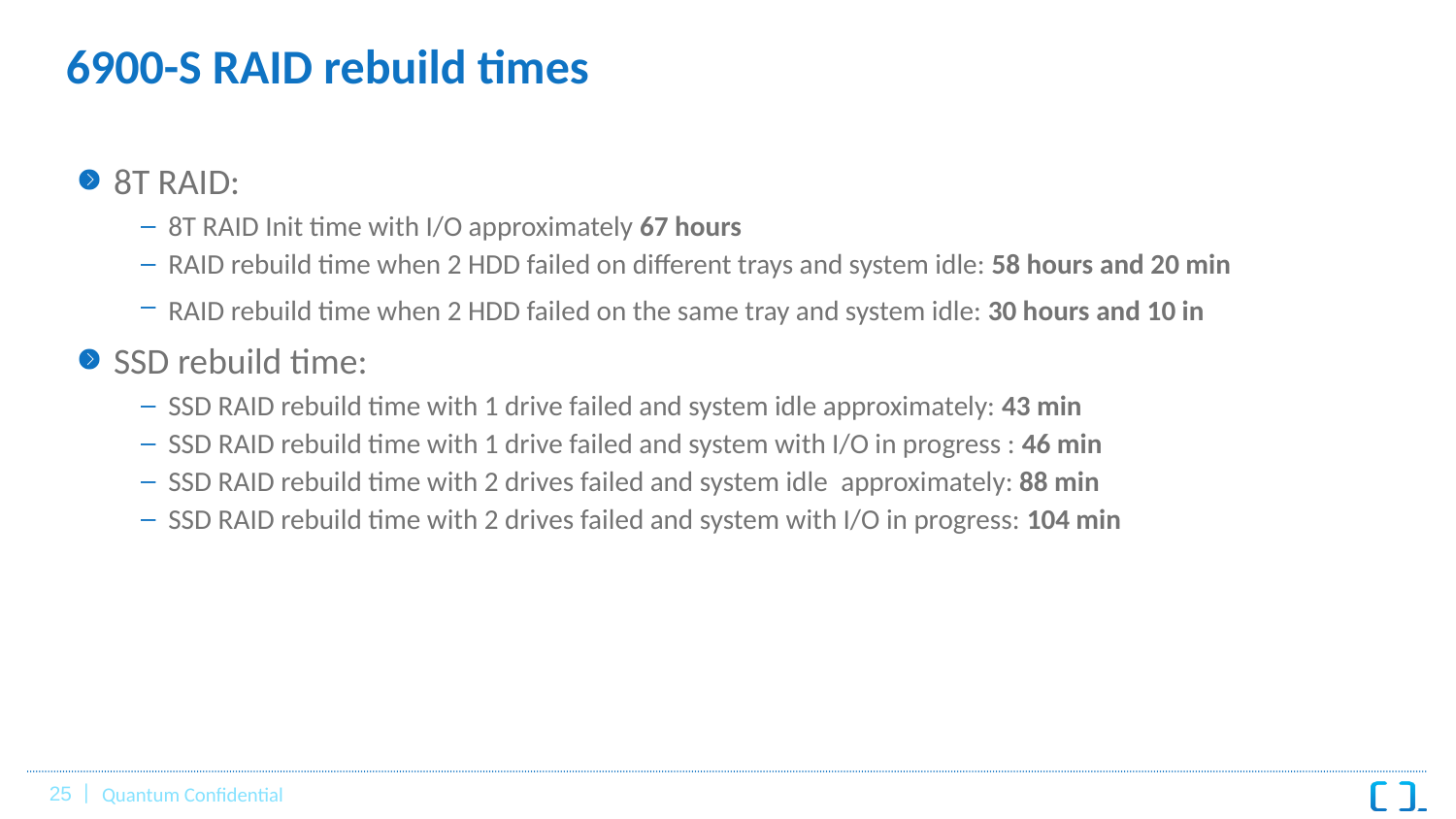

# 6900-S RAID rebuild times
8T RAID:
8T RAID Init time with I/O approximately 67 hours
RAID rebuild time when 2 HDD failed on different trays and system idle: 58 hours and 20 min
RAID rebuild time when 2 HDD failed on the same tray and system idle: 30 hours and 10 in
SSD rebuild time:
SSD RAID rebuild time with 1 drive failed and system idle approximately: 43 min
SSD RAID rebuild time with 1 drive failed and system with I/O in progress : 46 min
SSD RAID rebuild time with 2 drives failed and system idle  approximately: 88 min
SSD RAID rebuild time with 2 drives failed and system with I/O in progress: 104 min